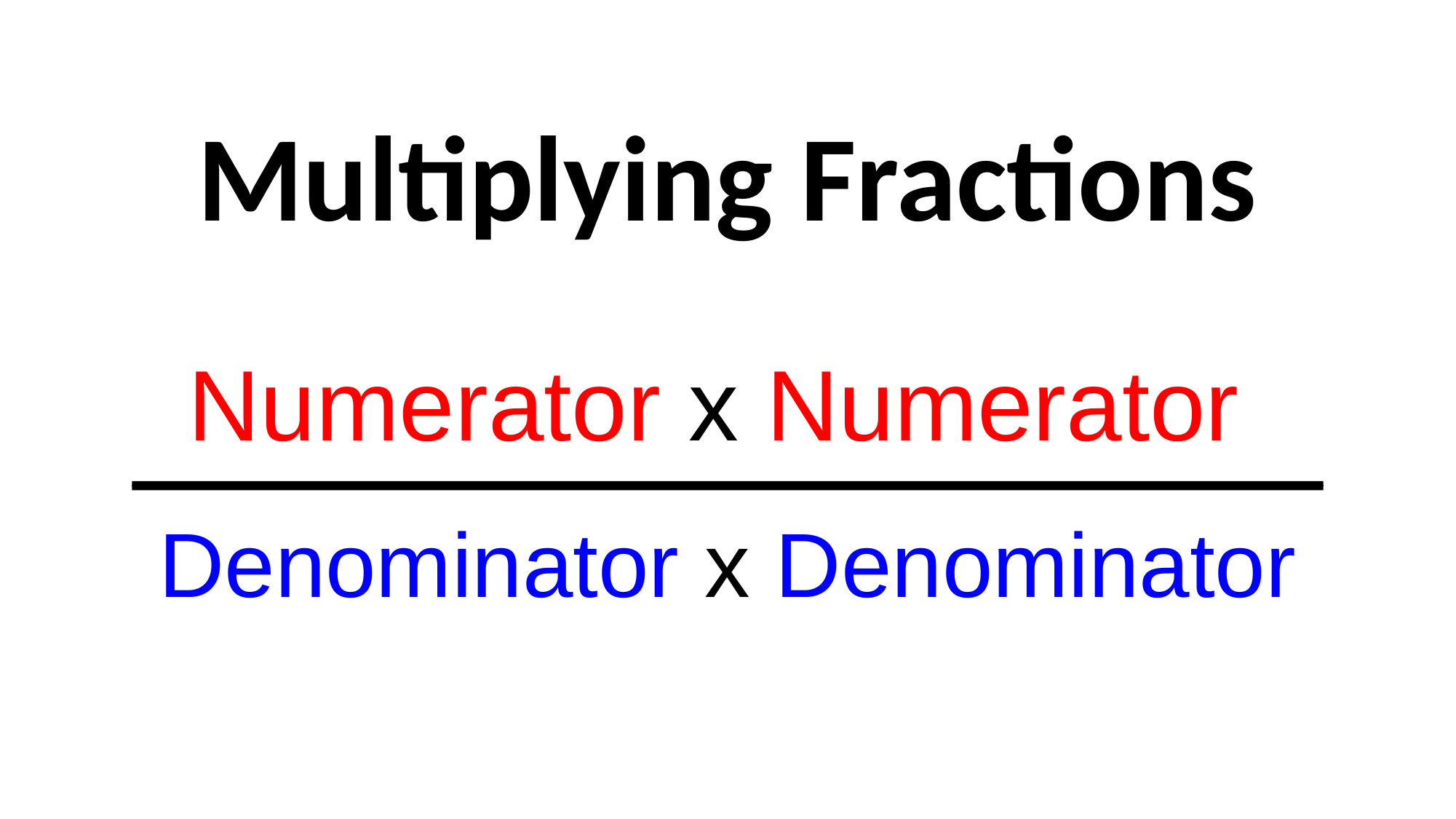

Multiplying Fractions
| Numerator x Numerator |
| --- |
| Denominator x Denominator |